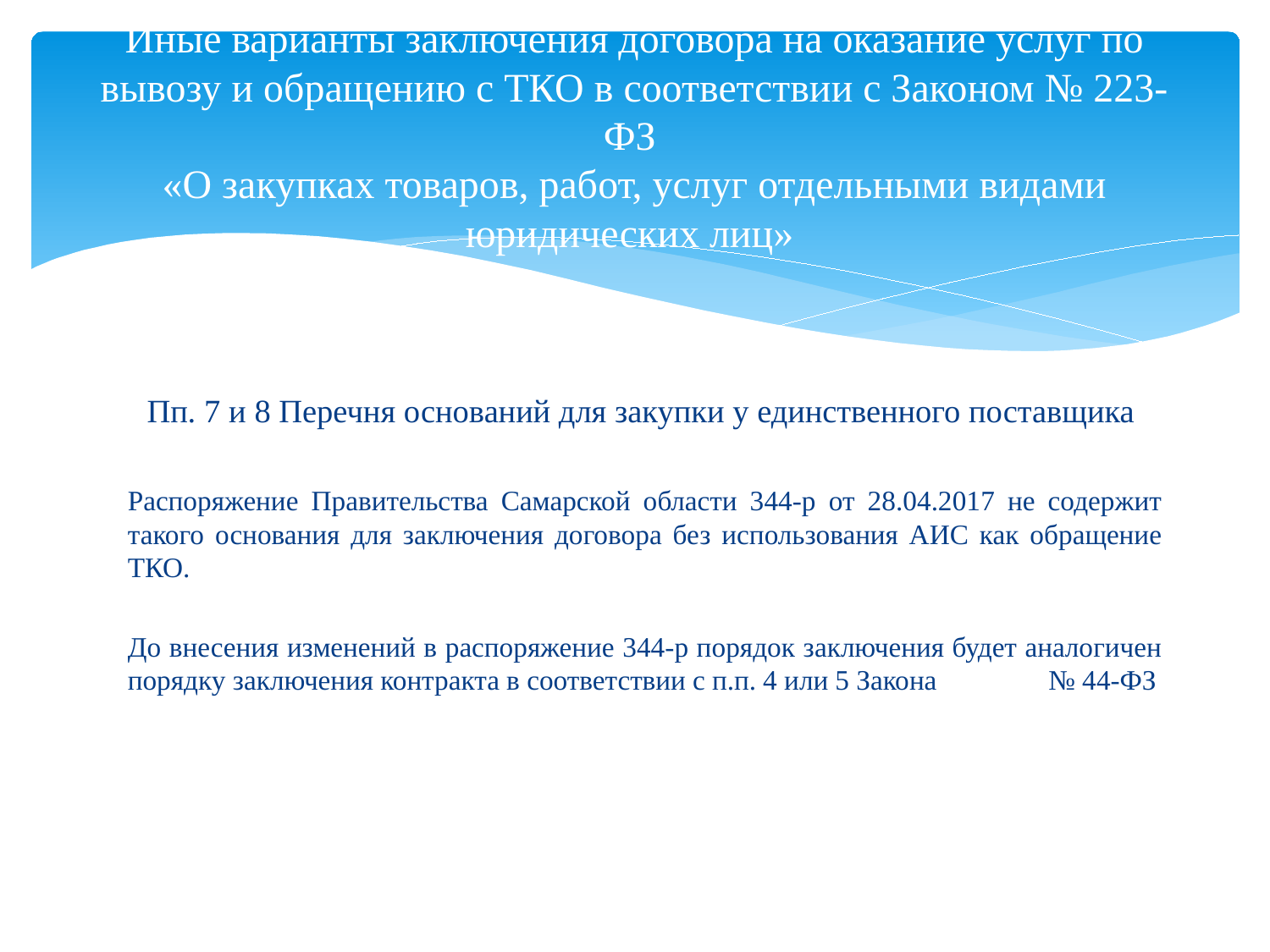

# Иные варианты заключения договора на оказание услуг по вывозу и обращению с ТКО в соответствии с Законом № 223-ФЗ «О закупках товаров, работ, услуг отдельными видами юридических лиц»
Пп. 7 и 8 Перечня оснований для закупки у единственного поставщика

Распоряжение Правительства Самарской области 344-р от 28.04.2017 не содержит такого основания для заключения договора без использования АИС как обращение ТКО.

До внесения изменений в распоряжение 344-р порядок заключения будет аналогичен порядку заключения контракта в соответствии с п.п. 4 или 5 Закона                № 44-ФЗ